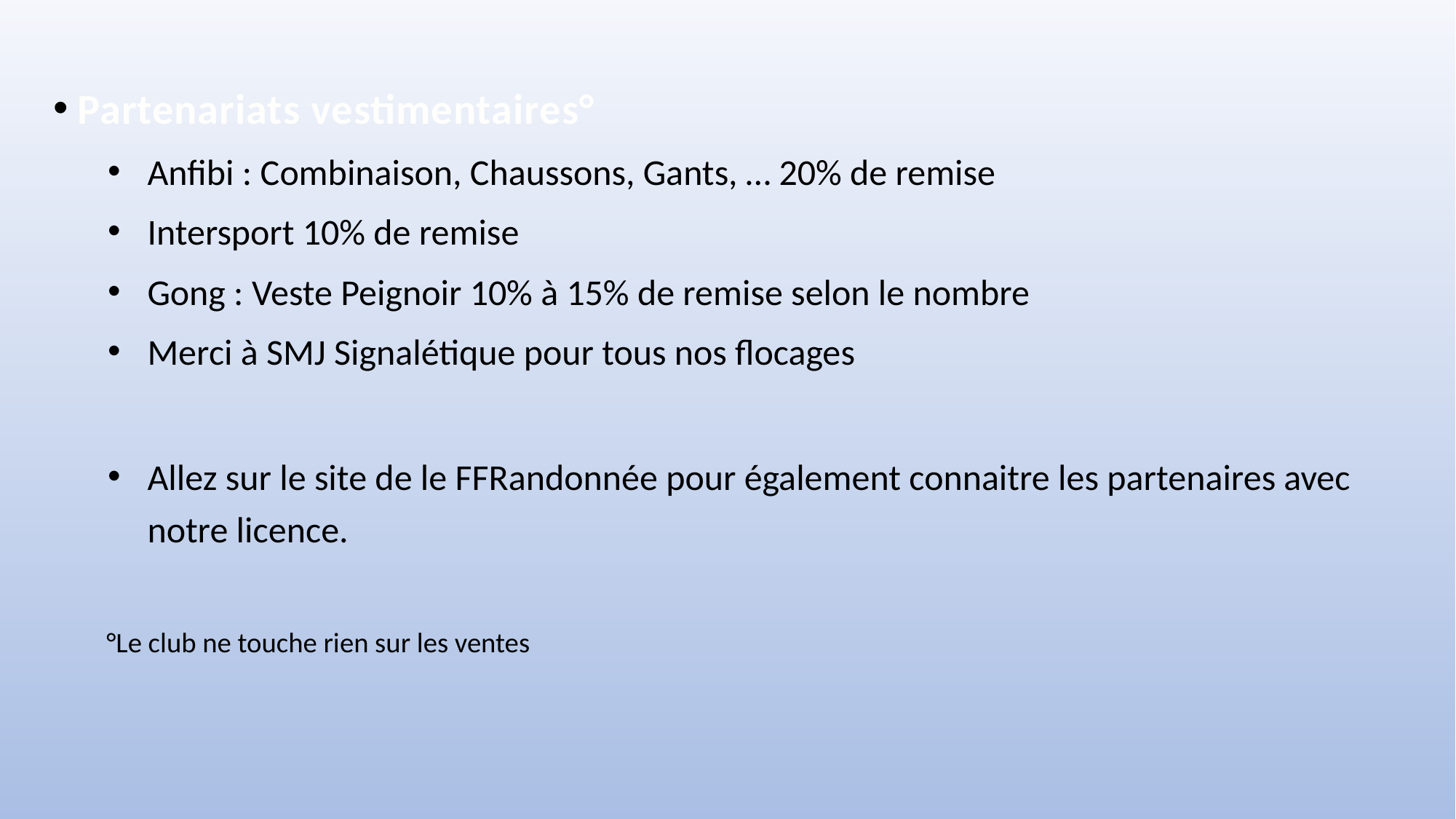

Partenariats vestimentaires°
Anfibi : Combinaison, Chaussons, Gants, … 20% de remise
Intersport 10% de remise
Gong : Veste Peignoir 10% à 15% de remise selon le nombre
Merci à SMJ Signalétique pour tous nos flocages

Allez sur le site de le FFRandonnée pour également connaitre les partenaires avec notre licence.

°Le club ne touche rien sur les ventes